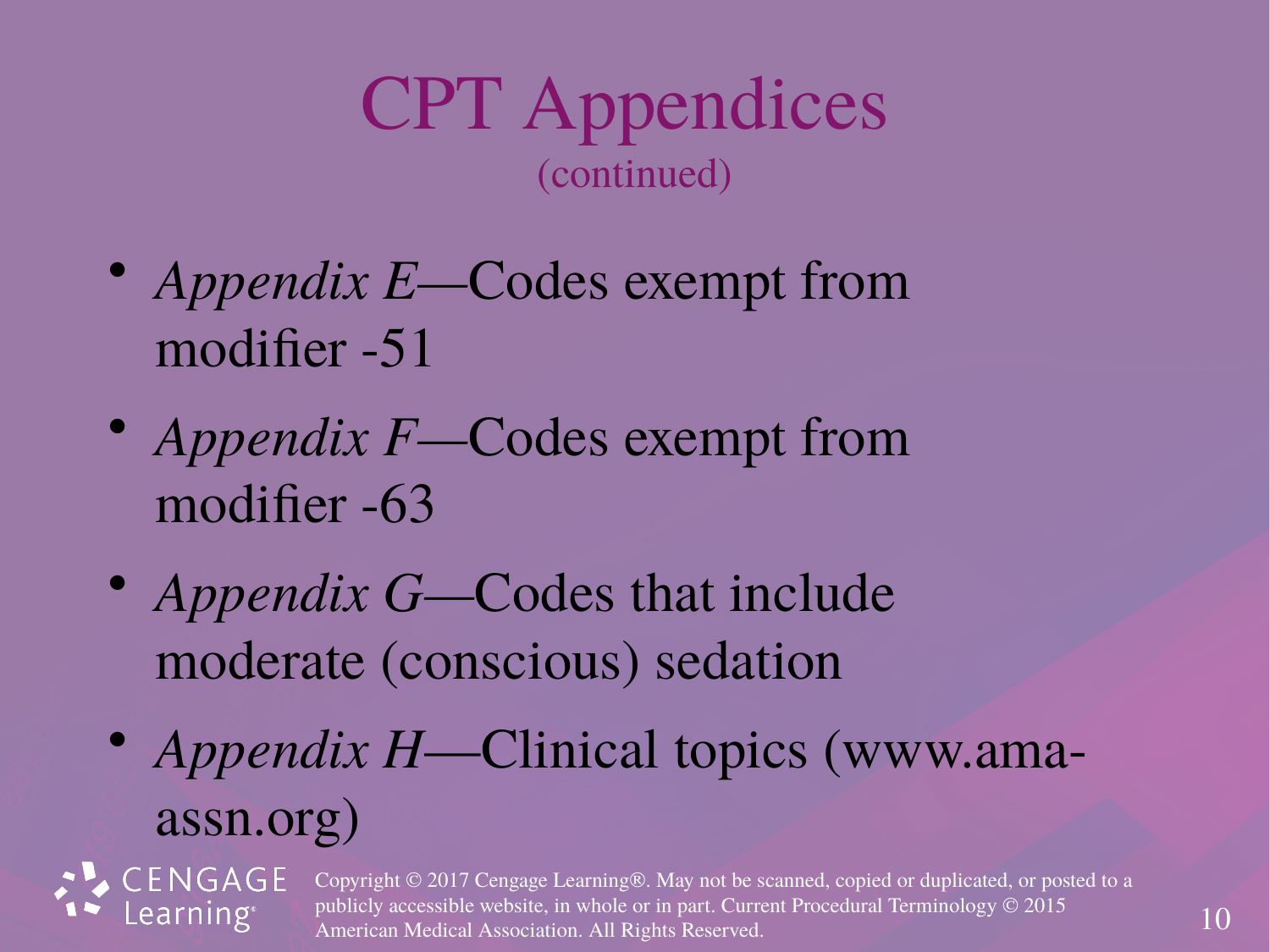

# CPT Appendices (continued)
Appendix E—Codes exempt from
modifier -51
Appendix F—Codes exempt from
modifier -63
Appendix G—Codes that include
moderate (conscious) sedation
Appendix H—Clinical topics (www.ama-
assn.org)